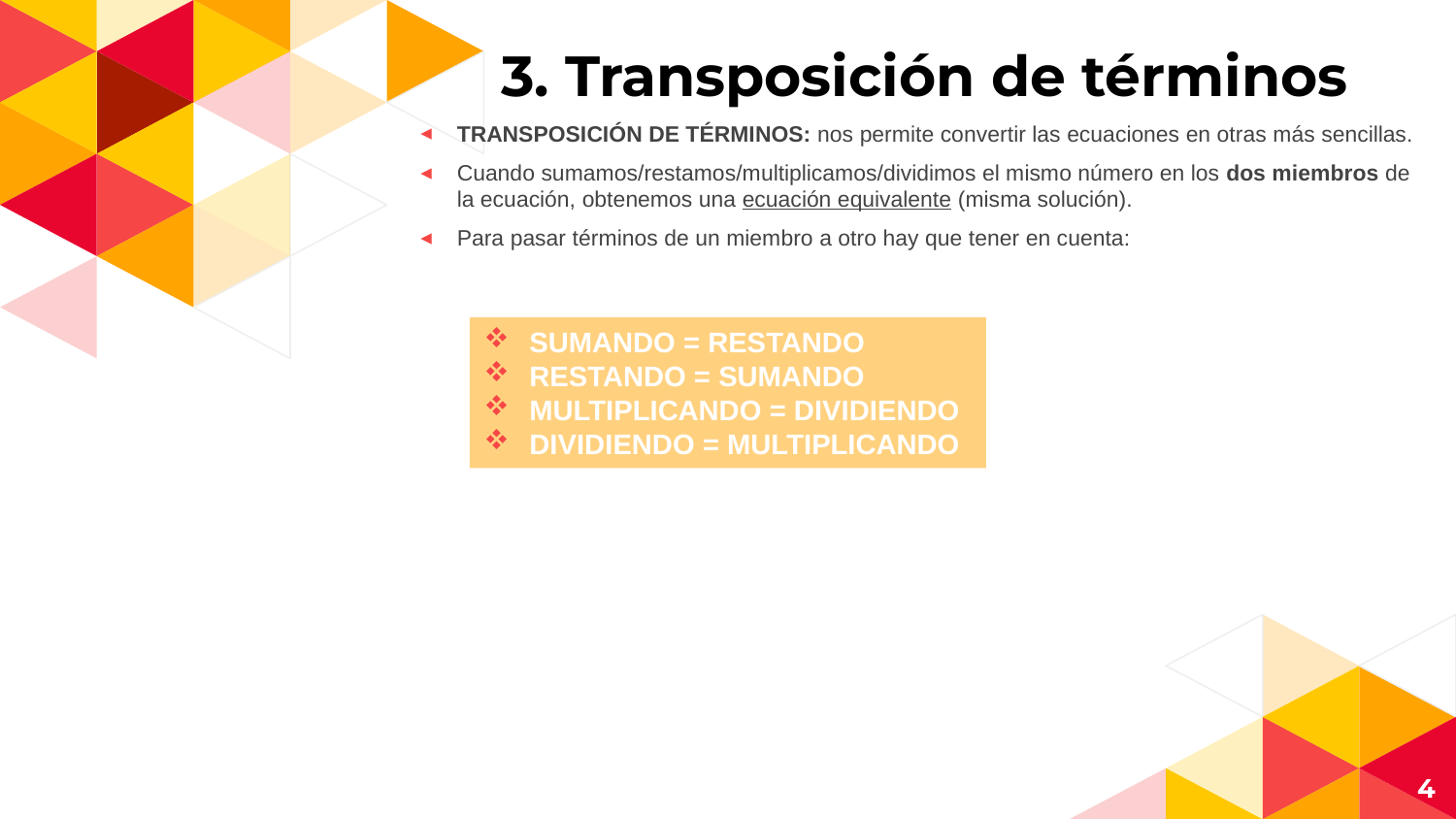

# 3. Transposición de términos
TRANSPOSICIÓN DE TÉRMINOS: nos permite convertir las ecuaciones en otras más sencillas.
Cuando sumamos/restamos/multiplicamos/dividimos el mismo número en los dos miembros de la ecuación, obtenemos una ecuación equivalente (misma solución).
Para pasar términos de un miembro a otro hay que tener en cuenta:
SUMANDO = RESTANDO
RESTANDO = SUMANDO
MULTIPLICANDO = DIVIDIENDO
DIVIDIENDO = MULTIPLICANDO
4